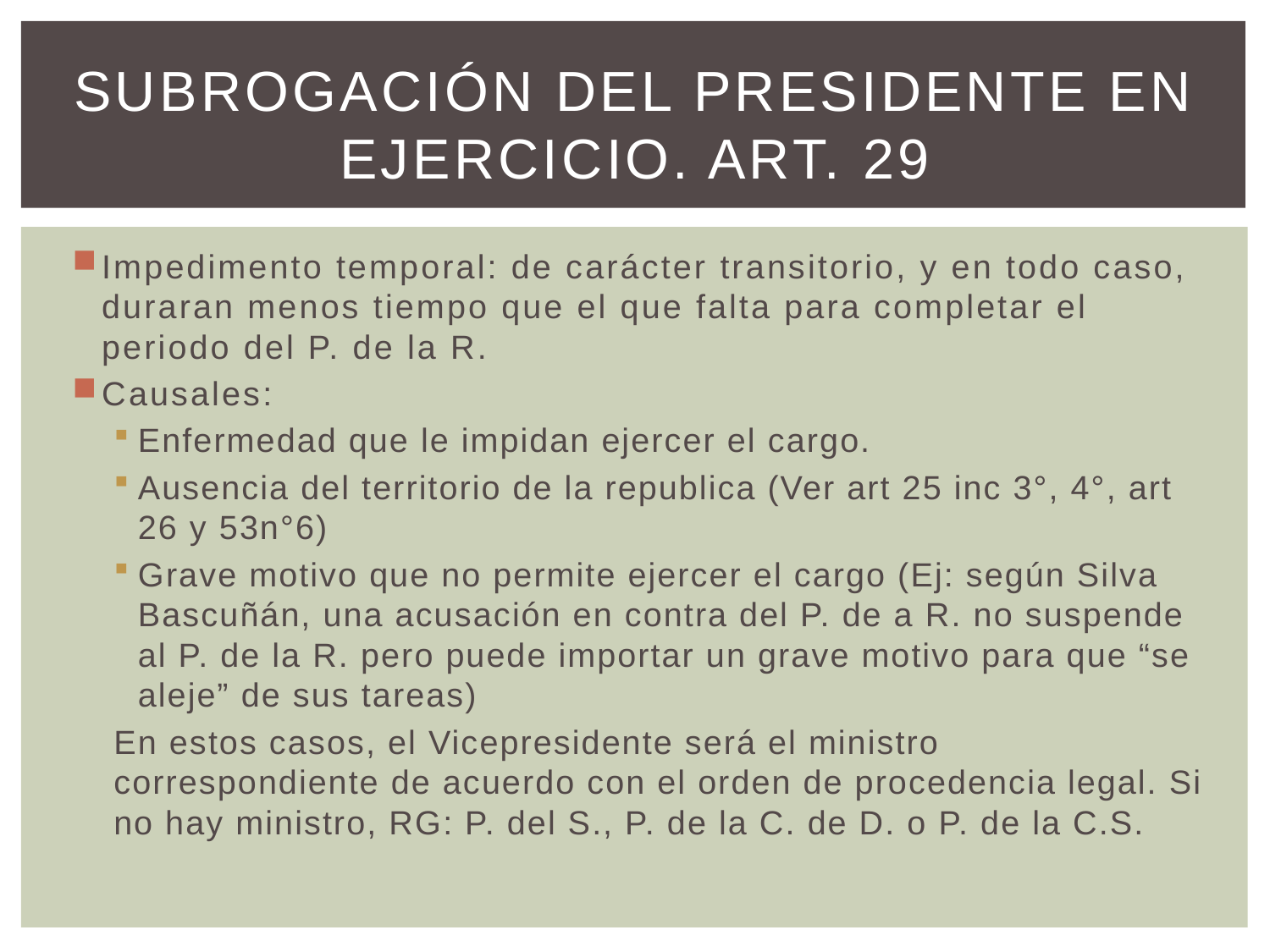

# Subrogación del presidente en ejercicio. Art. 29
Impedimento temporal: de carácter transitorio, y en todo caso, duraran menos tiempo que el que falta para completar el periodo del P. de la R.
Causales:
Enfermedad que le impidan ejercer el cargo.
Ausencia del territorio de la republica (Ver art 25 inc 3°, 4°, art 26 y 53n°6)
Grave motivo que no permite ejercer el cargo (Ej: según Silva Bascuñán, una acusación en contra del P. de a R. no suspende al P. de la R. pero puede importar un grave motivo para que “se aleje” de sus tareas)
En estos casos, el Vicepresidente será el ministro correspondiente de acuerdo con el orden de procedencia legal. Si no hay ministro, RG: P. del S., P. de la C. de D. o P. de la C.S.